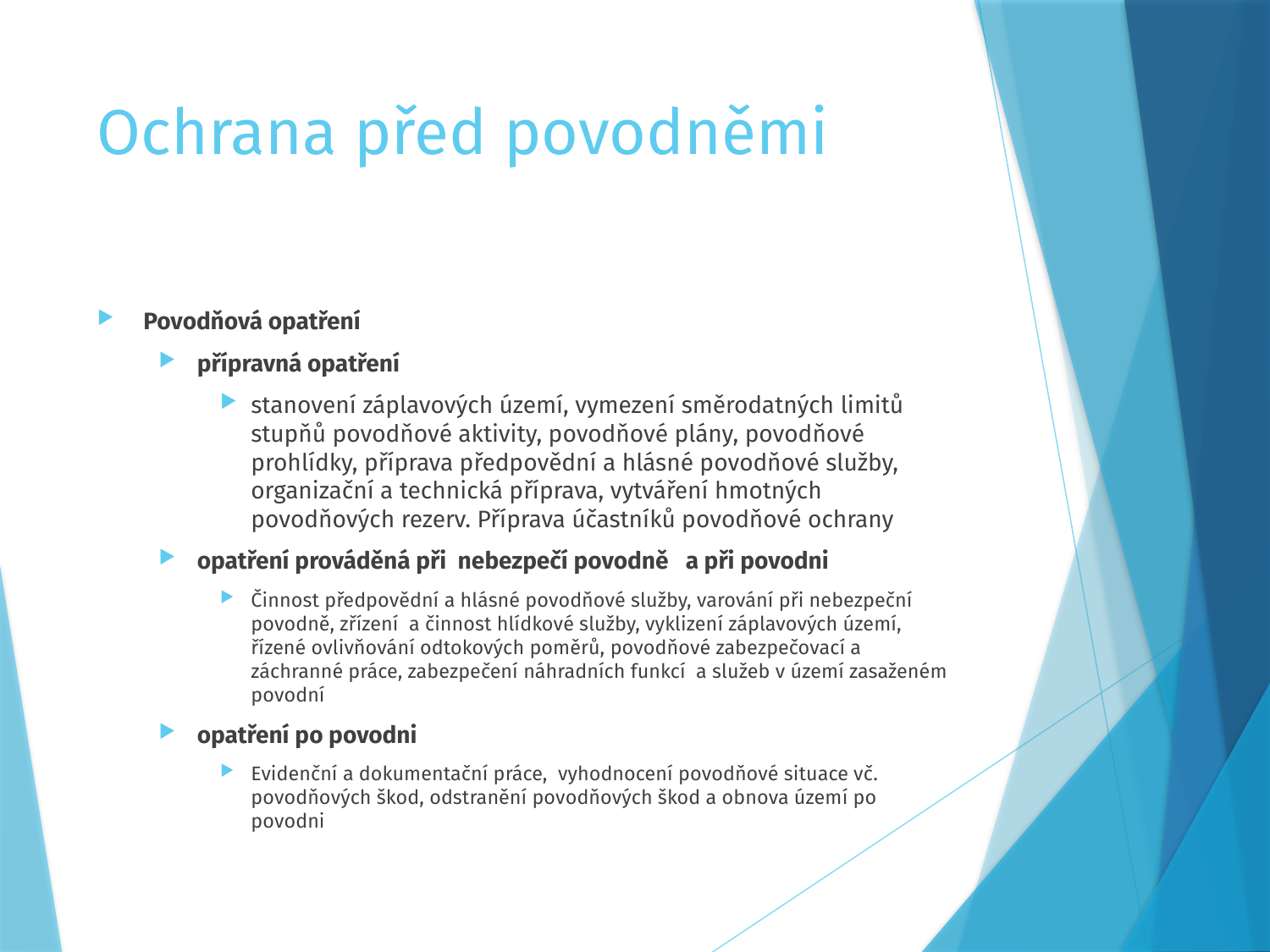

# Ochrana před povodněmi
Povodňová opatření
přípravná opatření
stanovení záplavových území, vymezení směrodatných limitů stupňů povodňové aktivity, povodňové plány, povodňové prohlídky, příprava předpovědní a hlásné povodňové služby, organizační a technická příprava, vytváření hmotných povodňových rezerv. Příprava účastníků povodňové ochrany
opatření prováděná při  nebezpečí povodně   a při povodni
Činnost předpovědní a hlásné povodňové služby, varování při nebezpeční povodně, zřízení  a činnost hlídkové služby, vyklizení záplavových území, řízené ovlivňování odtokových poměrů, povodňové zabezpečovací a záchranné práce, zabezpečení náhradních funkcí  a služeb v území zasaženém povodní
opatření po povodni
Evidenční a dokumentační práce,  vyhodnocení povodňové situace vč. povodňových škod, odstranění povodňových škod a obnova území po povodni